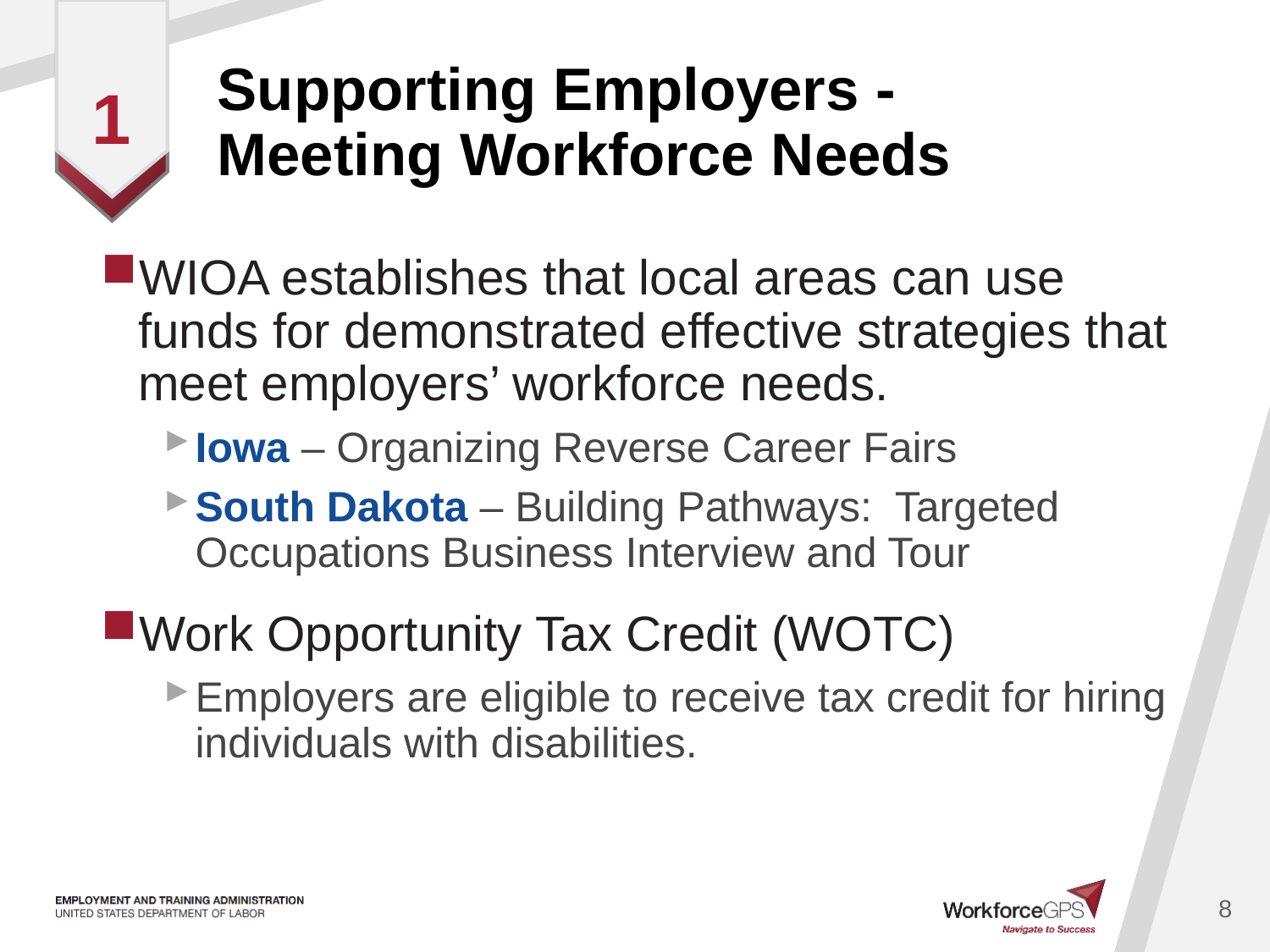

# Supporting Employers - Meeting Workforce Needs
1
WIOA establishes that local areas can use funds for demonstrated effective strategies that meet employers’ workforce needs.
Iowa – Organizing Reverse Career Fairs
South Dakota – Building Pathways:  Targeted Occupations Business Interview and Tour
Work Opportunity Tax Credit (WOTC)
Employers are eligible to receive tax credit for hiring individuals with disabilities.
8